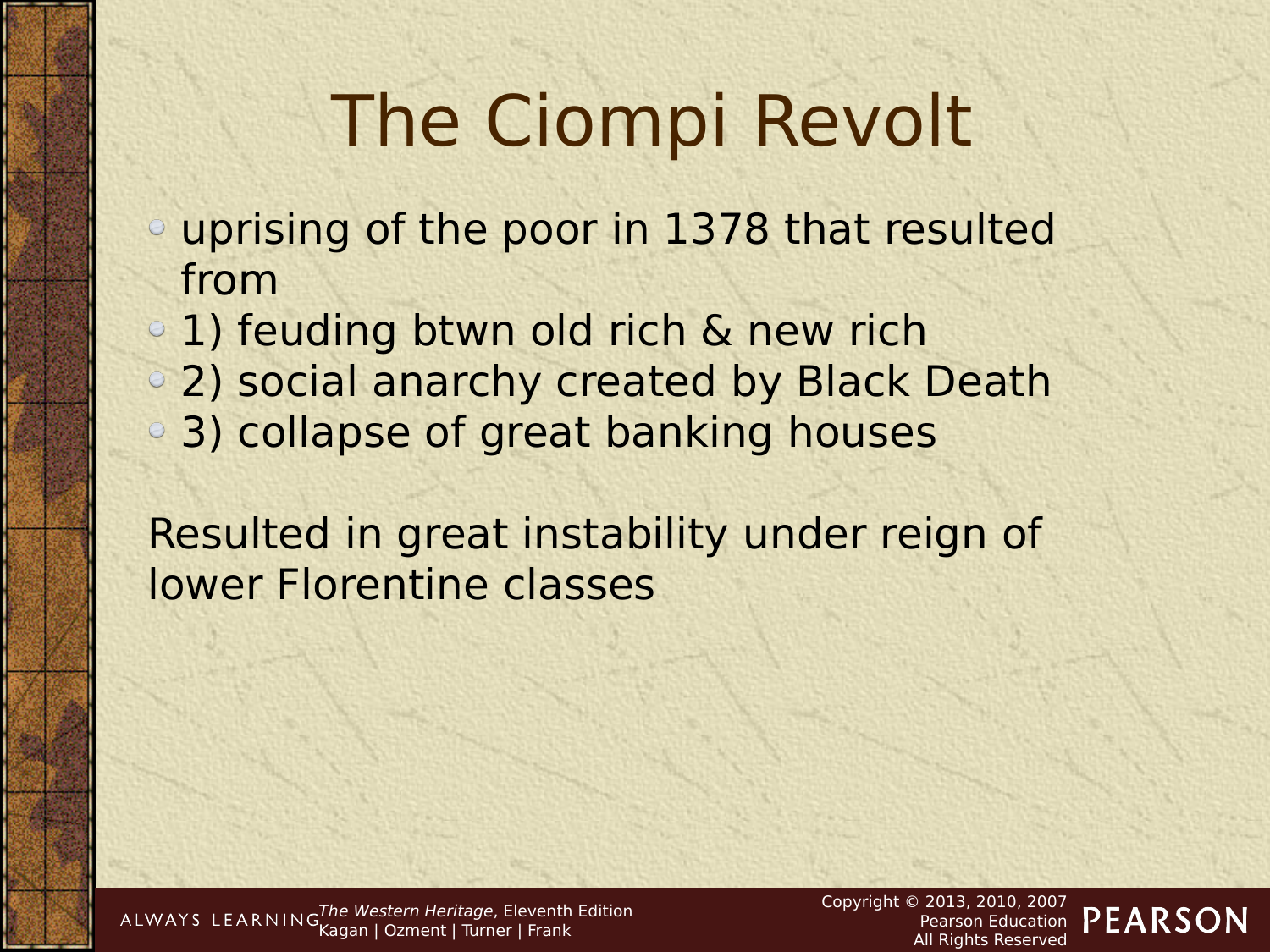

The Ciompi Revolt
uprising of the poor in 1378 that resulted from
1) feuding btwn old rich & new rich
2) social anarchy created by Black Death
3) collapse of great banking houses

Resulted in great instability under reign of lower Florentine classes

8